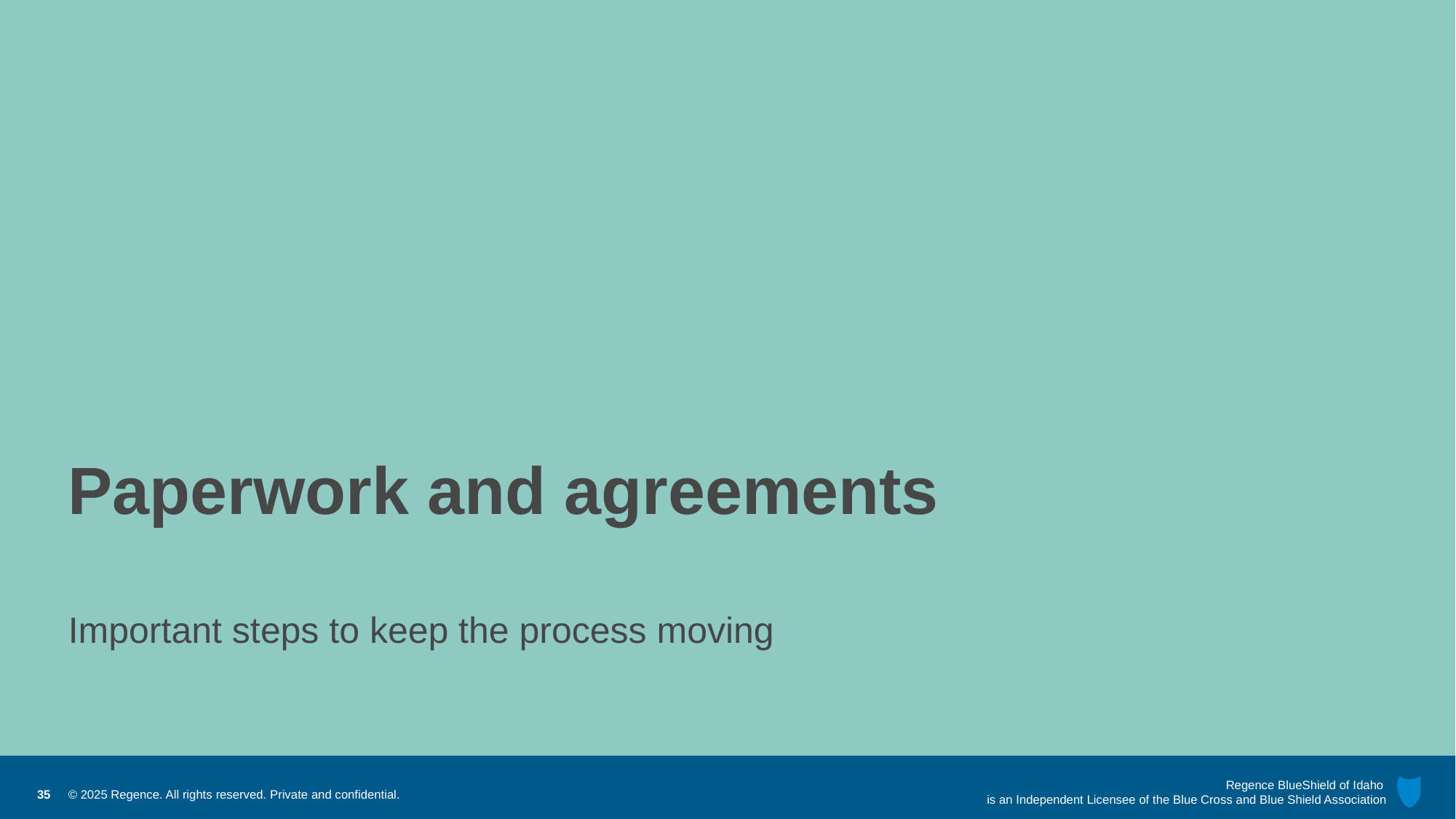

# Paperwork and agreements
Important steps to keep the process moving
35